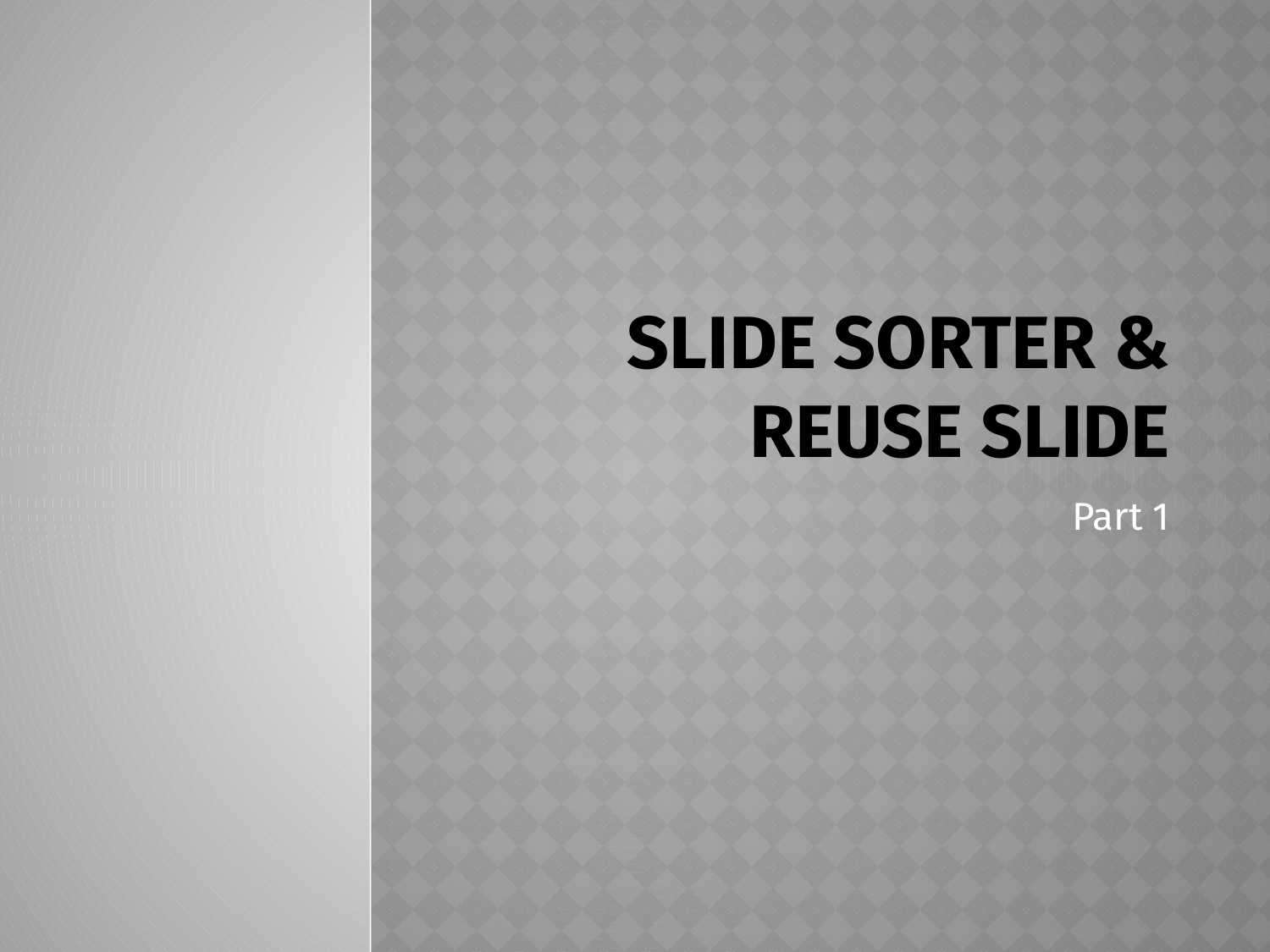

# Slide Sorter & Reuse Slide
Part 1